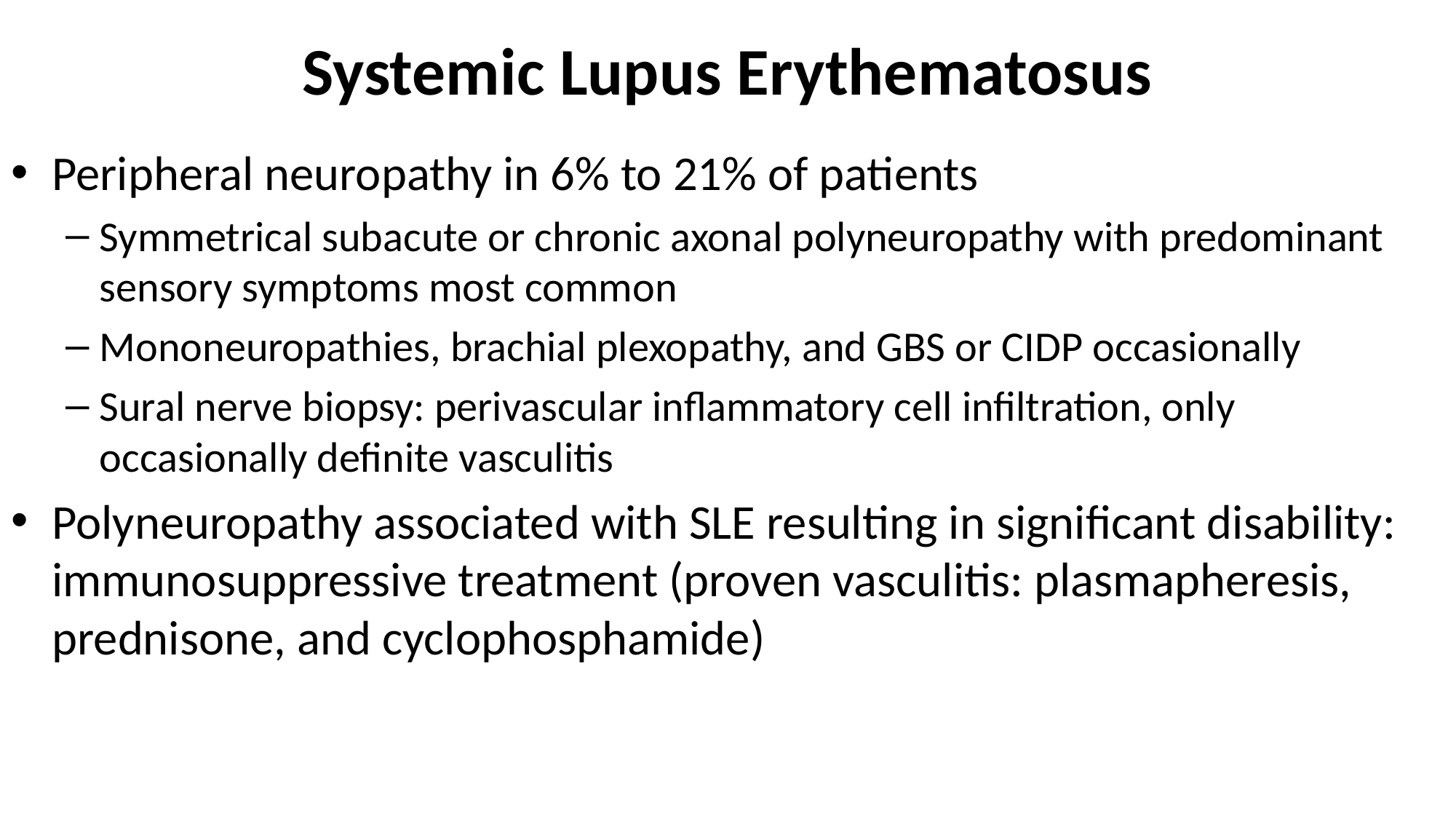

# Systemic Lupus Erythematosus
Peripheral neuropathy in 6% to 21% of patients
Symmetrical subacute or chronic axonal polyneuropathy with predominant sensory symptoms most common
Mononeuropathies, brachial plexopathy, and GBS or CIDP occasionally
Sural nerve biopsy: perivascular inflammatory cell infiltration, only occasionally definite vasculitis
Polyneuropathy associated with SLE resulting in significant disability: immunosuppressive treatment (proven vasculitis: plasmapheresis, prednisone, and cyclophosphamide)